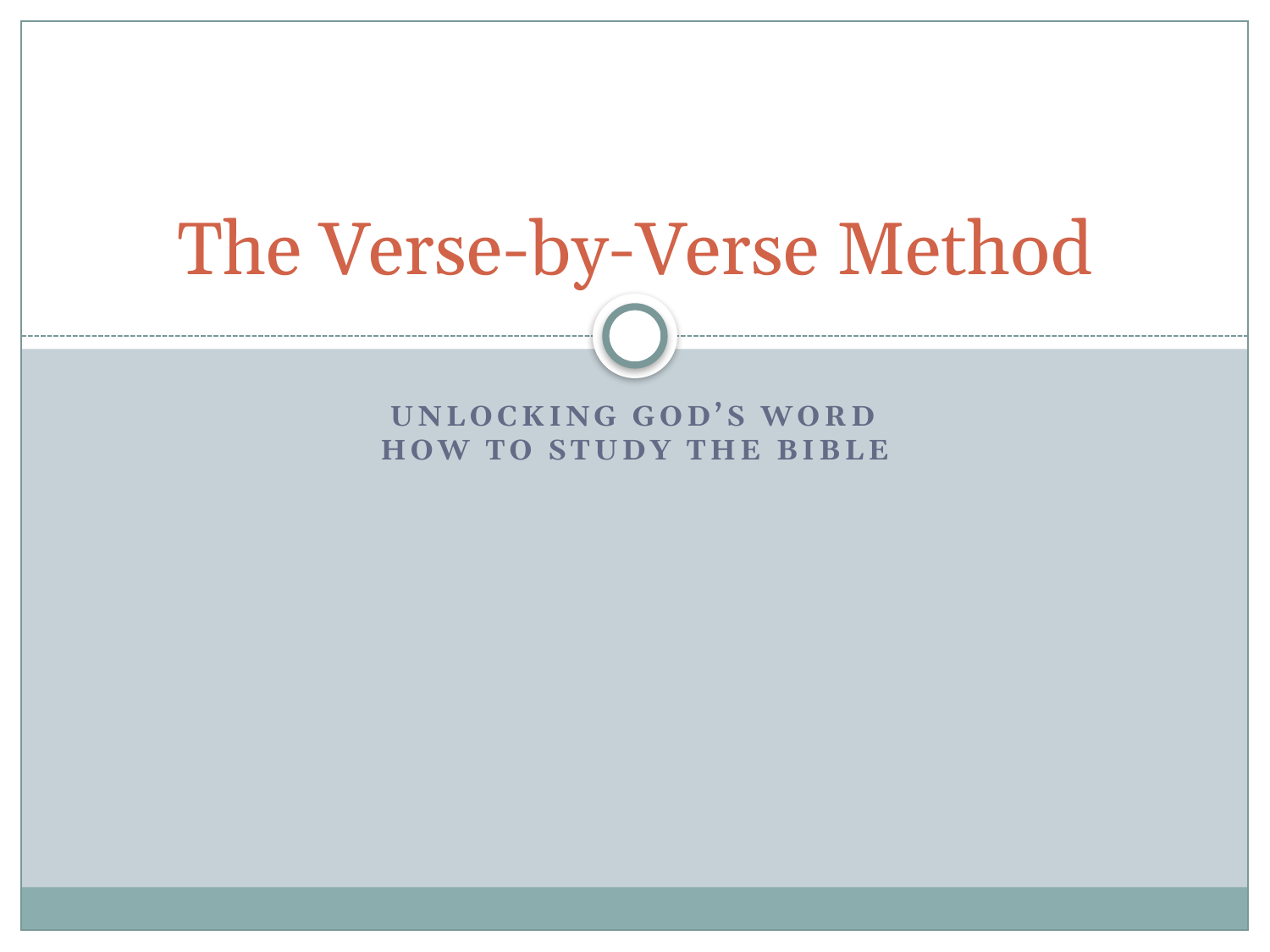

# The Verse-by-Verse Method
Unlocking God’s Word
How to Study the Bible